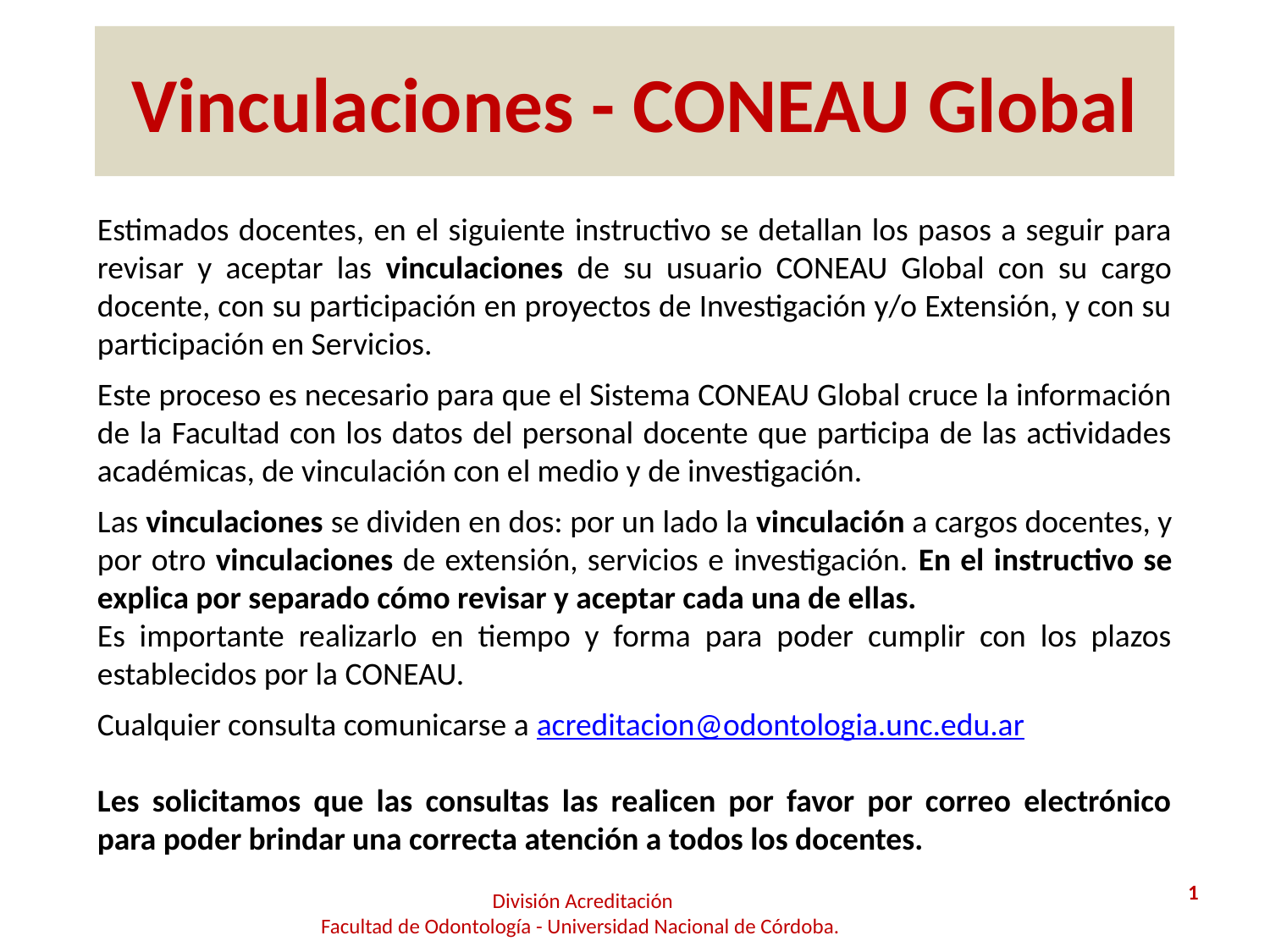

# Vinculaciones - CONEAU Global
Estimados docentes, en el siguiente instructivo se detallan los pasos a seguir para revisar y aceptar las vinculaciones de su usuario CONEAU Global con su cargo docente, con su participación en proyectos de Investigación y/o Extensión, y con su participación en Servicios.

Este proceso es necesario para que el Sistema CONEAU Global cruce la información de la Facultad con los datos del personal docente que participa de las actividades académicas, de vinculación con el medio y de investigación.

Las vinculaciones se dividen en dos: por un lado la vinculación a cargos docentes, y por otro vinculaciones de extensión, servicios e investigación. En el instructivo se explica por separado cómo revisar y aceptar cada una de ellas.
Es importante realizarlo en tiempo y forma para poder cumplir con los plazos establecidos por la CONEAU.

Cualquier consulta comunicarse a acreditacion@odontologia.unc.edu.ar

Les solicitamos que las consultas las realicen por favor por correo electrónico para poder brindar una correcta atención a todos los docentes.

1
División Acreditación
Facultad de Odontología - Universidad Nacional de Córdoba.